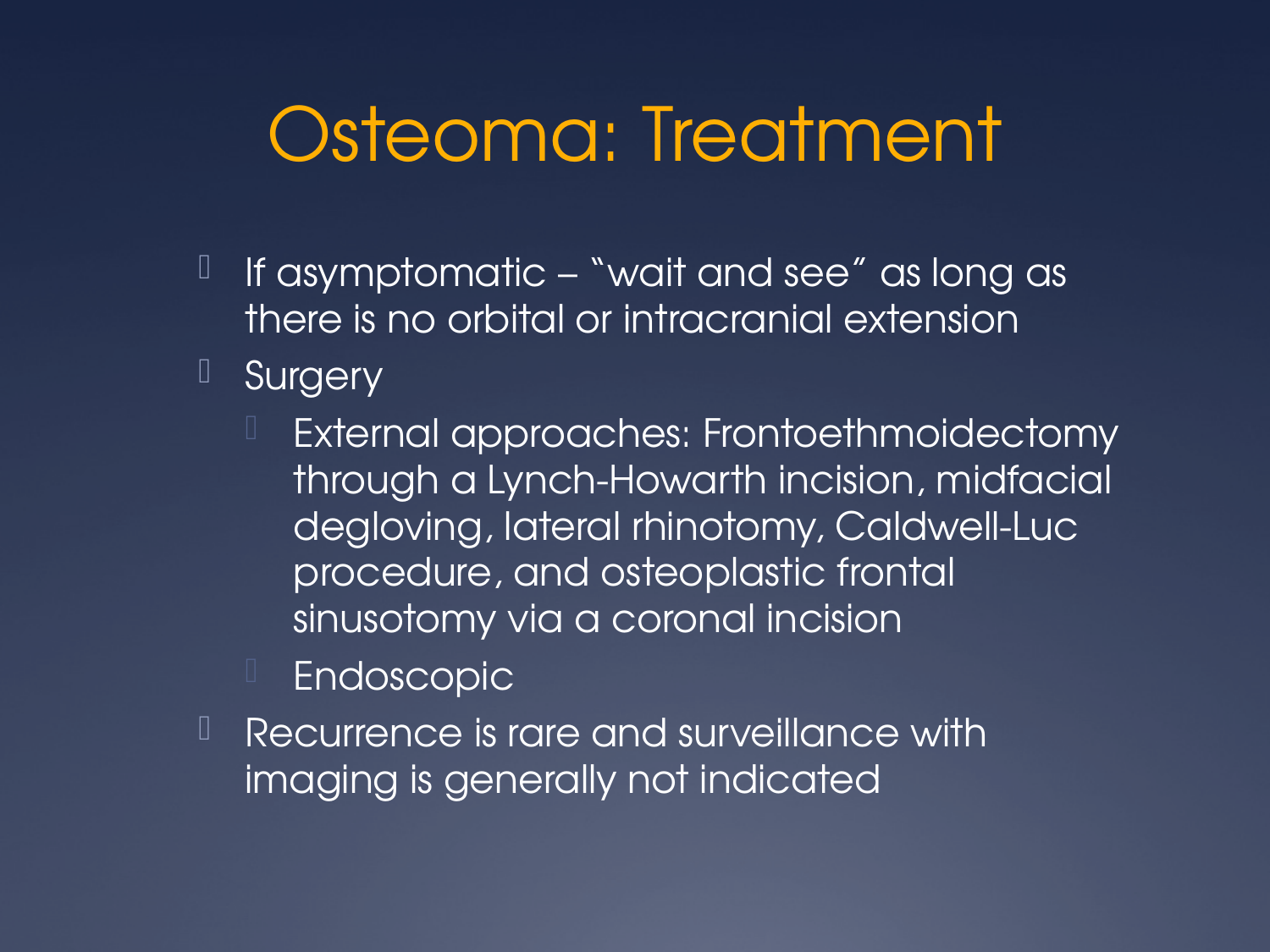

# Osteoma: Treatment
If asymptomatic – “wait and see” as long as there is no orbital or intracranial extension
Surgery
External approaches: Frontoethmoidectomy through a Lynch-Howarth incision, midfacial degloving, lateral rhinotomy, Caldwell-Luc procedure, and osteoplastic frontal sinusotomy via a coronal incision
Endoscopic
Recurrence is rare and surveillance with imaging is generally not indicated